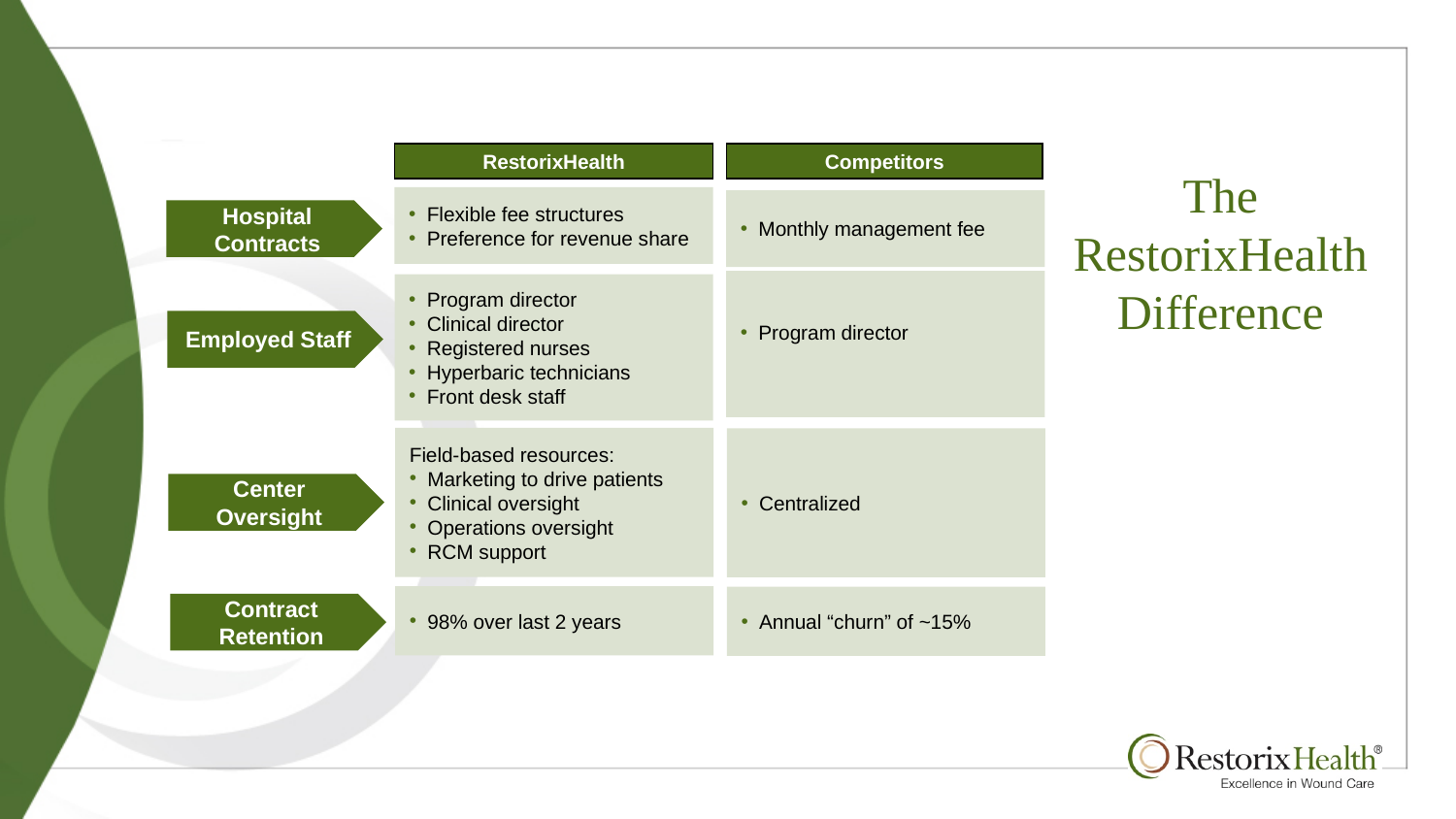

# The RestorixHealth Difference
RestorixHealth
Competitors
Flexible fee structures
Preference for revenue share
Monthly management fee
Hospital Contracts
Employed Staff
Center Oversight
Contract Retention
Program director

Program director
Clinical director
Registered nurses
Hyperbaric technicians
Front desk staff
Field-based resources:
Marketing to drive patients
Clinical oversight
Operations oversight
RCM support
Centralized
98% over last 2 years
Annual “churn” of ~15%